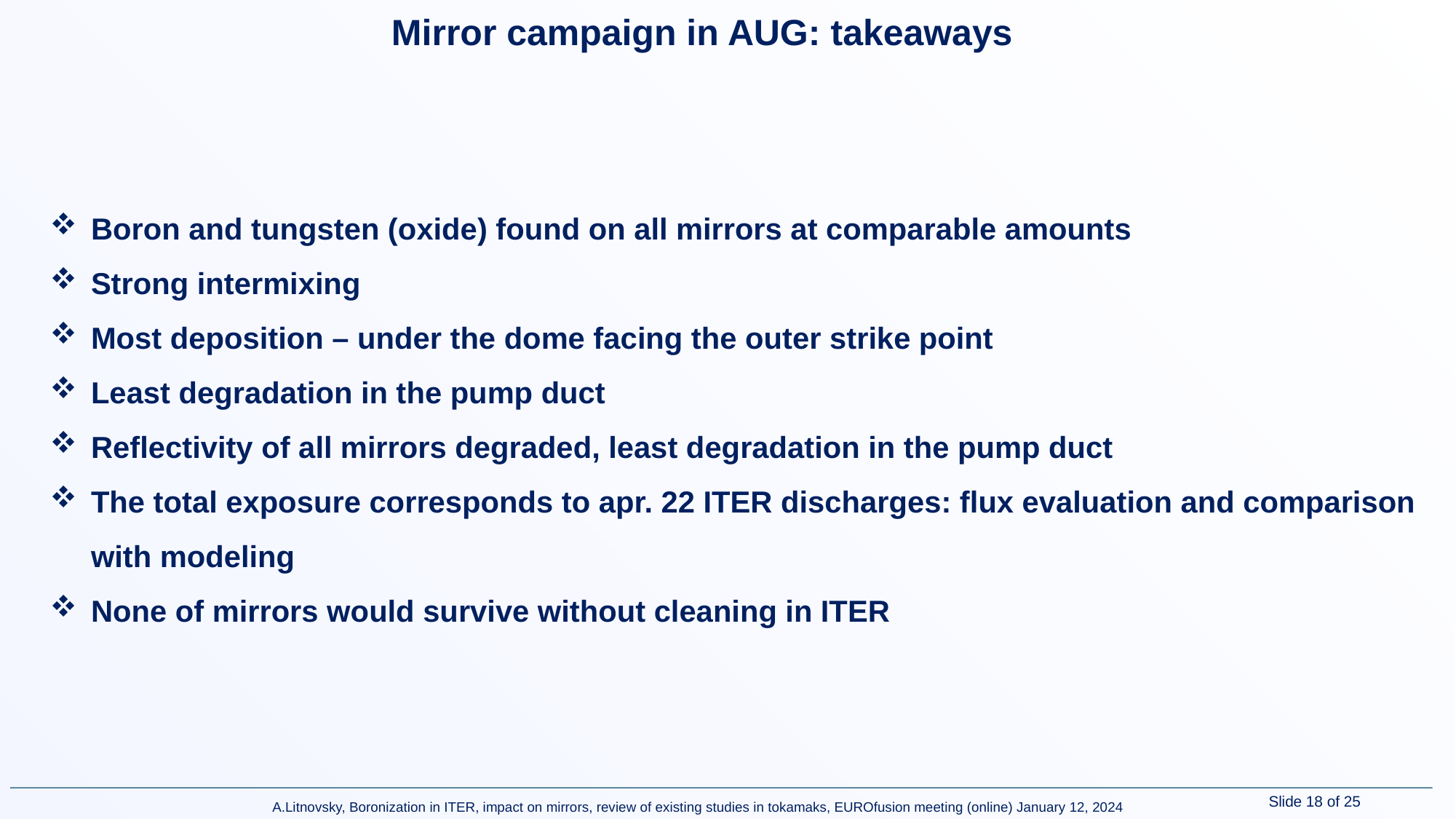

Mirror campaign in AUG: takeaways
Boron and tungsten (oxide) found on all mirrors at comparable amounts
Strong intermixing
Most deposition – under the dome facing the outer strike point
Least degradation in the pump duct
Reflectivity of all mirrors degraded, least degradation in the pump duct
The total exposure corresponds to apr. 22 ITER discharges: flux evaluation and comparison with modeling
None of mirrors would survive without cleaning in ITER